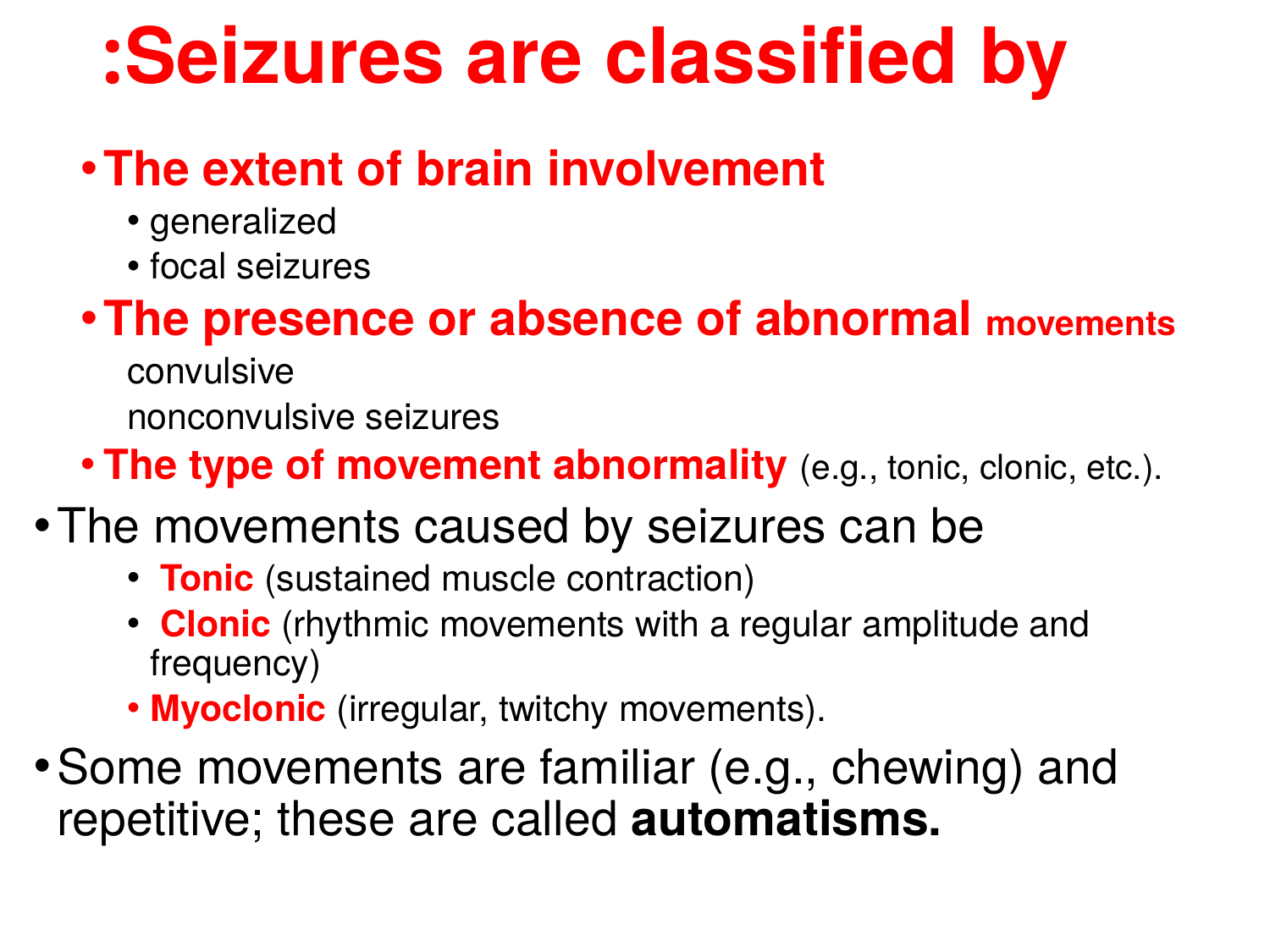

# Seizures are classified by:
The extent of brain involvement
generalized
focal seizures
The presence or absence of abnormal movements
convulsive
nonconvulsive seizures
The type of movement abnormality (e.g., tonic, clonic, etc.).
The movements caused by seizures can be
 Tonic (sustained muscle contraction)
 Clonic (rhythmic movements with a regular amplitude and frequency)
Myoclonic (irregular, twitchy movements).
Some movements are familiar (e.g., chewing) and repetitive; these are called automatisms.